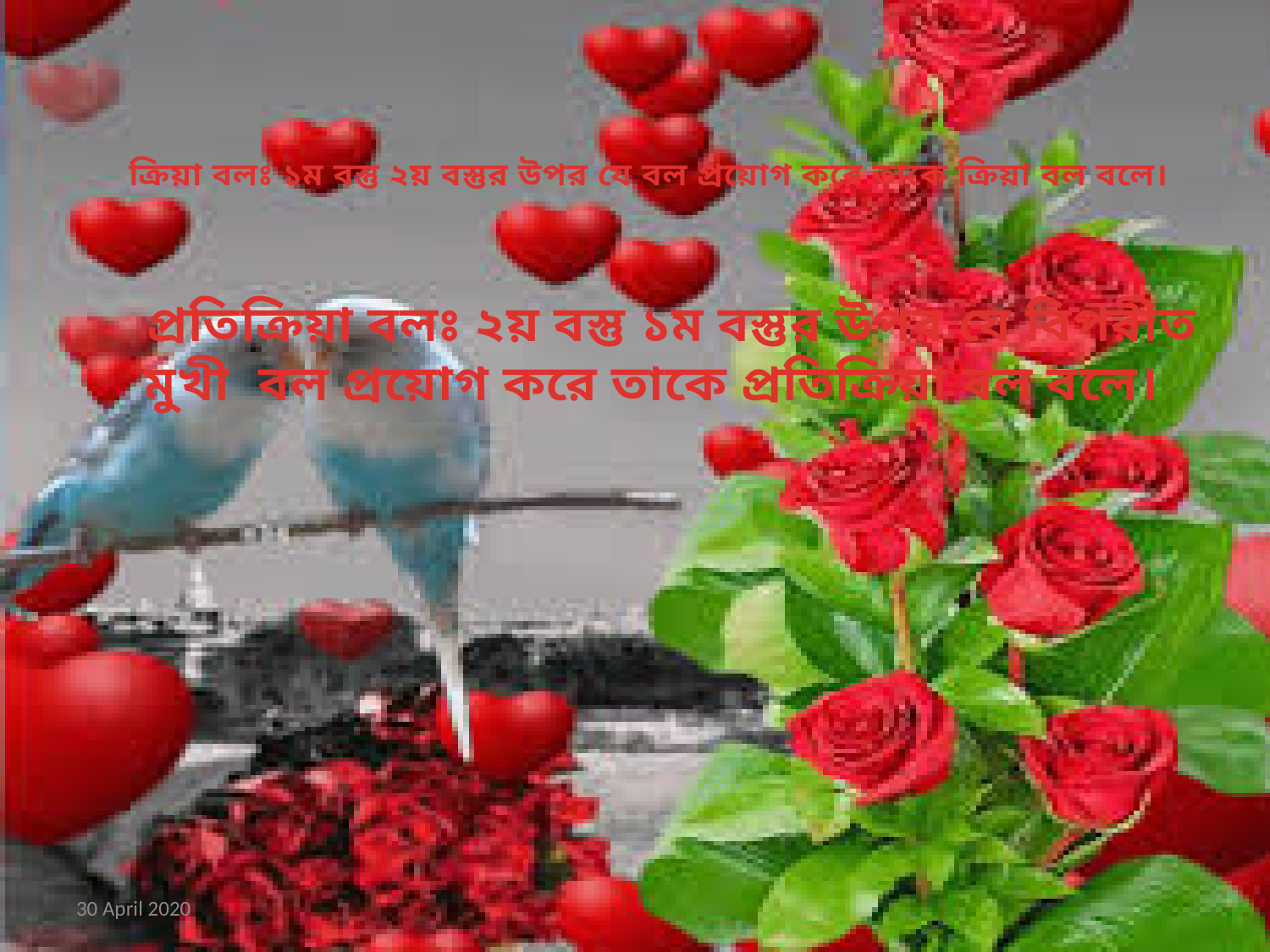

ক্রিয়া বলঃ ১ম বস্তু ২য় বস্তুর উপর যে বল প্রয়োগ করে তাকে ক্রিয়া বল বলে।
প্রতিক্রিয়া বলঃ ২য় বস্তু ১ম বস্তুর উপর যে বিপরীত মুখী  বল প্রয়োগ করে তাকে প্রতিক্রিয়া বল বলে।

30 April 2020